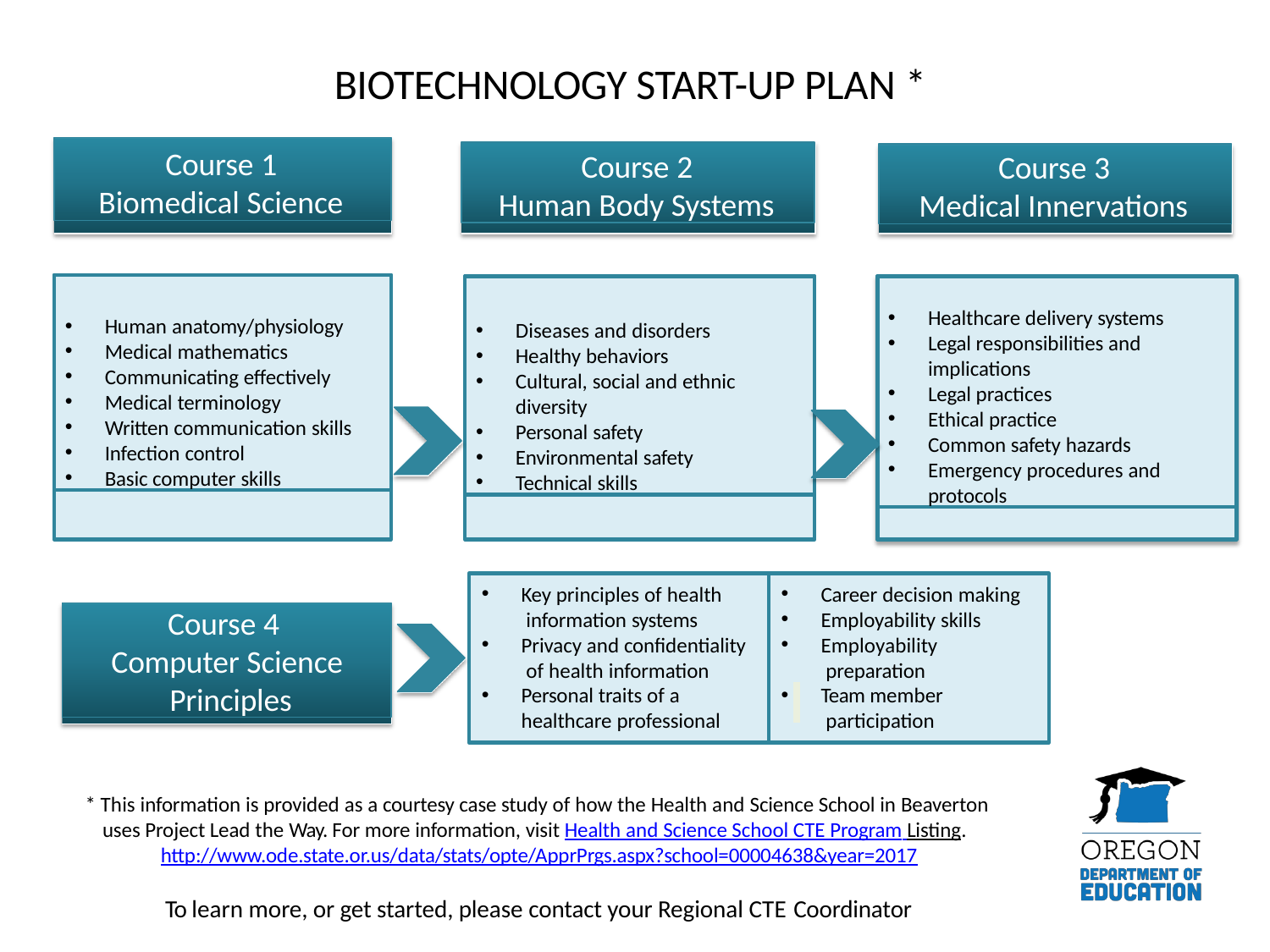

# BIOTECHNOLOGY START-UP PLAN *

Course 1  Biomedical Science

Course 2  Human Body Systems

Course 3  Medical Innervations

Human anatomy/physiology
Medical mathematics
Communicating effectively
Medical terminology
Written communication skills
Infection control
Basic computer skills

Diseases and disorders
Healthy behaviors
Cultural, social and ethnic  diversity
Personal safety
Environmental safety
Technical skills

Healthcare delivery systems
Legal responsibilities and  implications
Legal practices
Ethical practice
Common safety hazards
Emergency procedures and  protocols

Key principles of health  information systems
Privacy and confidentiality  of health information
Personal traits of a  healthcare professional
Career decision making
Employability skills
Employability  preparation
Team member  participation

Course 4  Computer Science  Principles

* This information is provided as a courtesy case study of how the Health and Science School in Beaverton  uses Project Lead the Way. For more information, visit Health and Science School CTE Program Listing.  http://www.ode.state.or.us/data/stats/opte/ApprPrgs.aspx?school=00004638&year=2017

To learn more, or get started, please contact your Regional CTE Coordinator